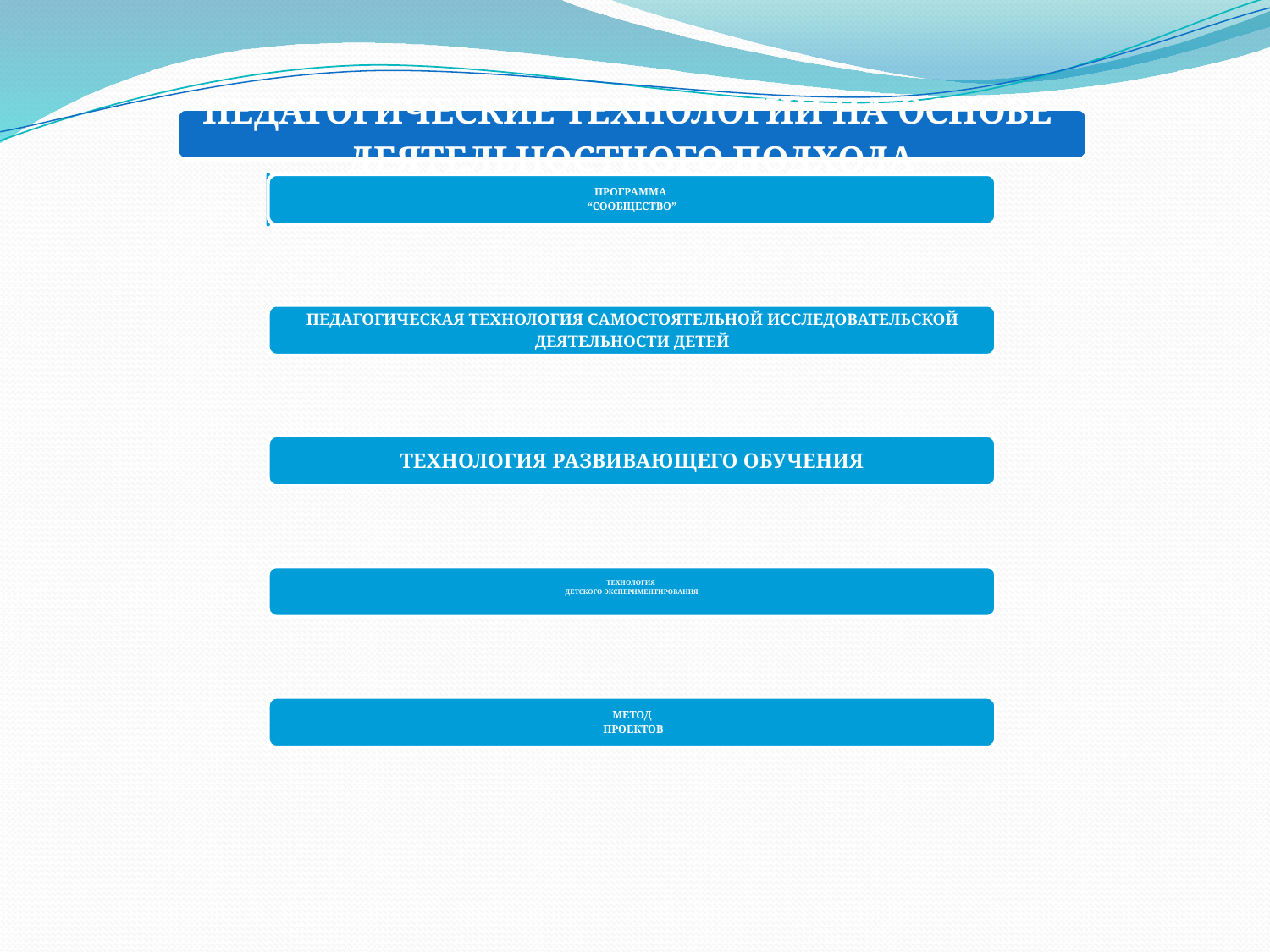

ПЕДАГОГИЧЕСКИЕ ТЕХНОЛОГИИ НА ОСНОВЕ
ДЕЯТЕЛЬНОСТНОГО ПОДХОДА
ПРОГРАММА
“СООБЩЕСТВО”
МЕТОД
 ПРОЕКТОВ
ПЕДАГОГИЧЕСКАЯ ТЕХНОЛОГИЯ САМОСТОЯТЕЛЬНОЙ ИССЛЕДОВАТЕЛЬСКОЙ ДЕЯТЕЛЬНОСТИ ДЕТЕЙ
ТЕХНОЛОГИЯ РАЗВИВАЮЩЕГО ОБУЧЕНИЯ
Технология
детского экспериментирования